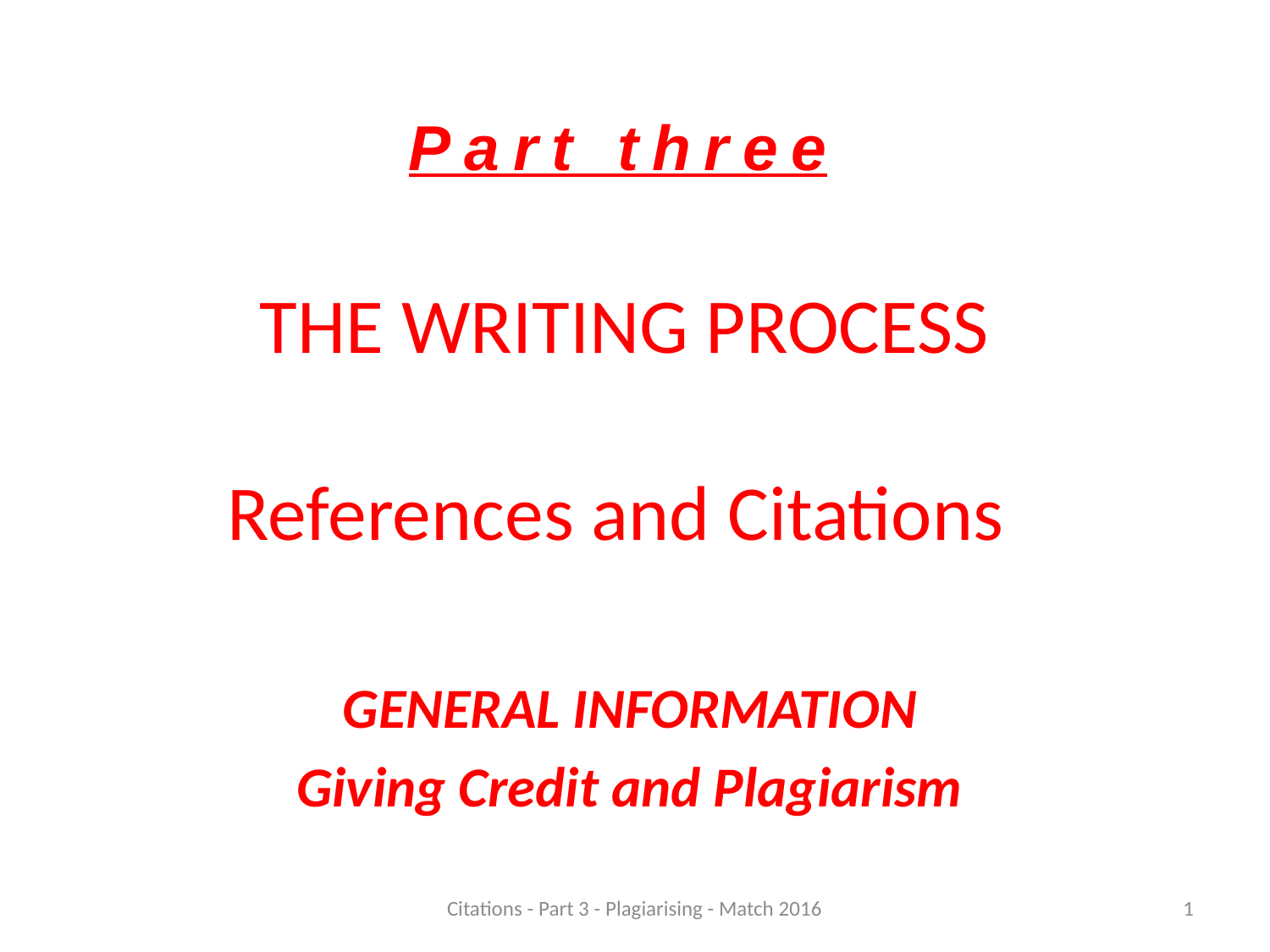

# Part three THE WRITING PROCESS References and Citations

GENERAL INFORMATION
Giving Credit and Plagiarism
Citations - Part 3 - Plagiarising - Match 2016
1